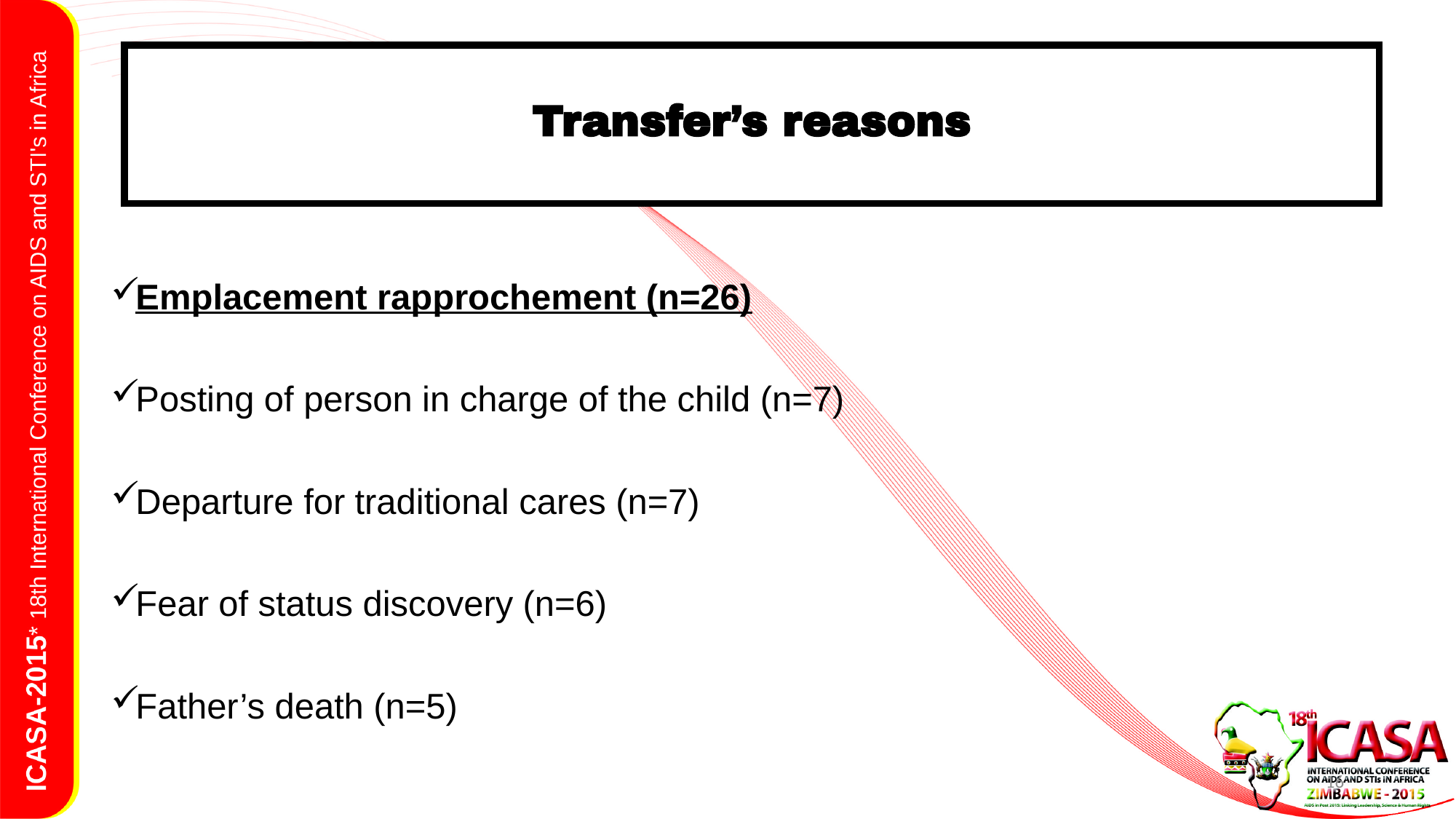

# Transfer’s reasons

Emplacement rapprochement (n=26)

Posting of person in charge of the child (n=7)

Departure for traditional cares (n=7)

Fear of status discovery (n=6)

Father’s death (n=5)

16